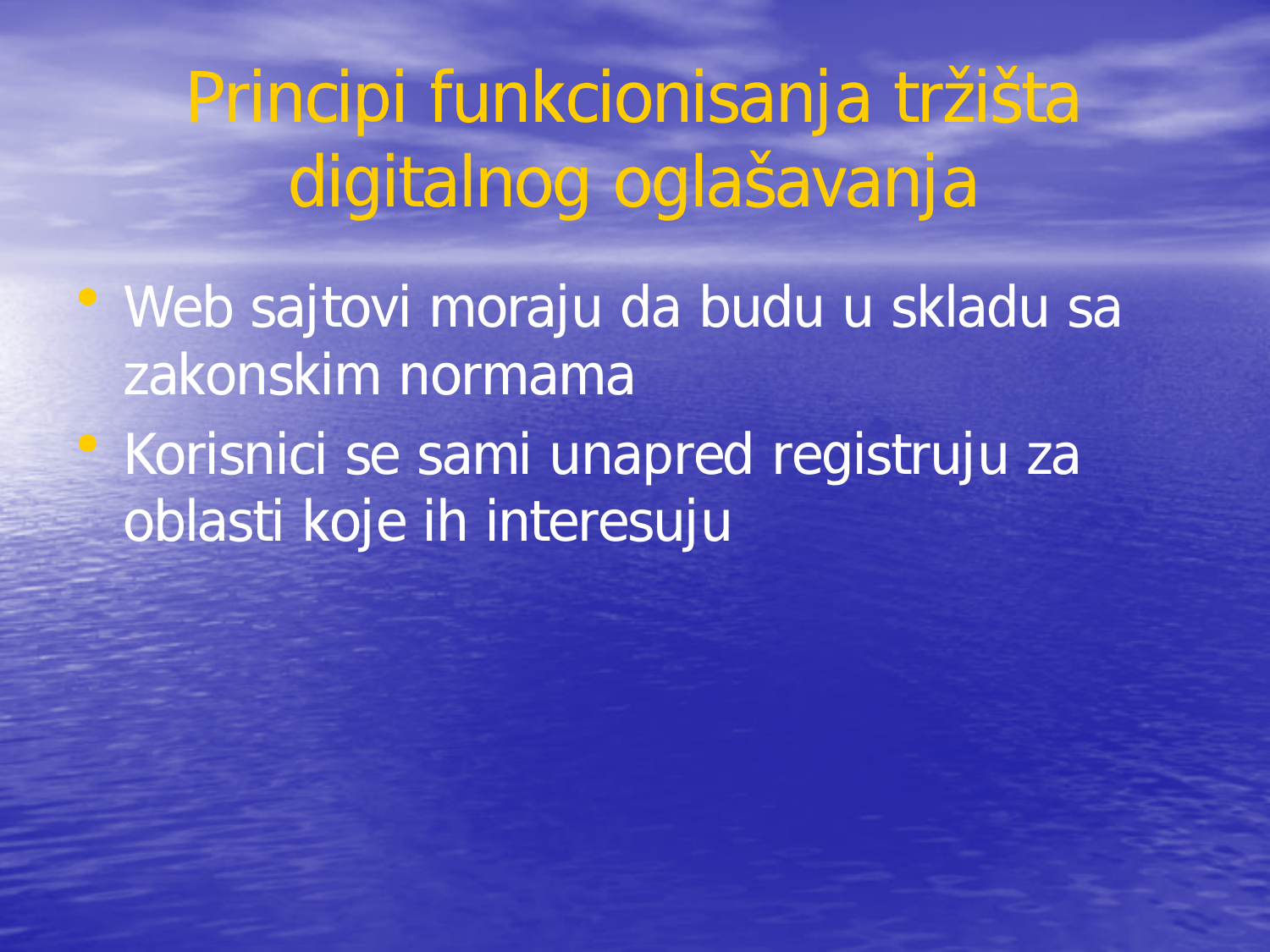

# Principi funkcionisanja tržišta digitalnog oglašavanja
Web sajtovi moraju da budu u skladu sa zakonskim normama
Korisnici se sami unapred registruju za oblasti koje ih interesuju